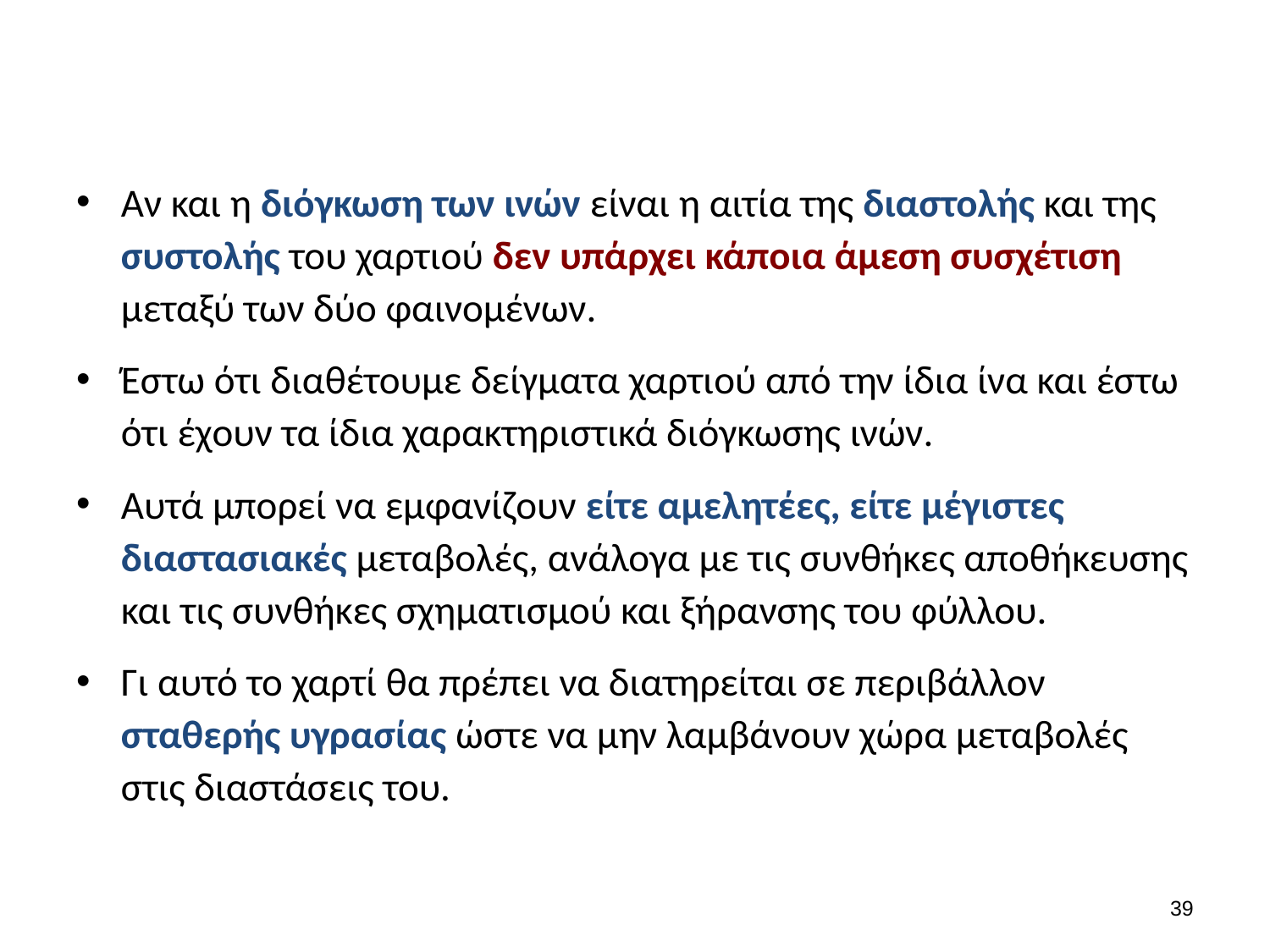

#
Αν και η διόγκωση των ινών είναι η αιτία της διαστολής και της συστολής του χαρτιού δεν υπάρχει κάποια άμεση συσχέτιση μεταξύ των δύο φαινομένων.
Έστω ότι διαθέτουμε δείγματα χαρτιού από την ίδια ίνα και έστω ότι έχουν τα ίδια χαρακτηριστικά διόγκωσης ινών.
Αυτά μπορεί να εμφανίζουν είτε αμελητέες, είτε μέγιστες διαστασιακές μεταβολές, ανάλογα με τις συνθήκες αποθήκευσης και τις συνθήκες σχηματισμού και ξήρανσης του φύλλου.
Γι αυτό το χαρτί θα πρέπει να διατηρείται σε περιβάλλον σταθερής υγρασίας ώστε να μην λαμβάνουν χώρα μεταβολές στις διαστάσεις του.
39